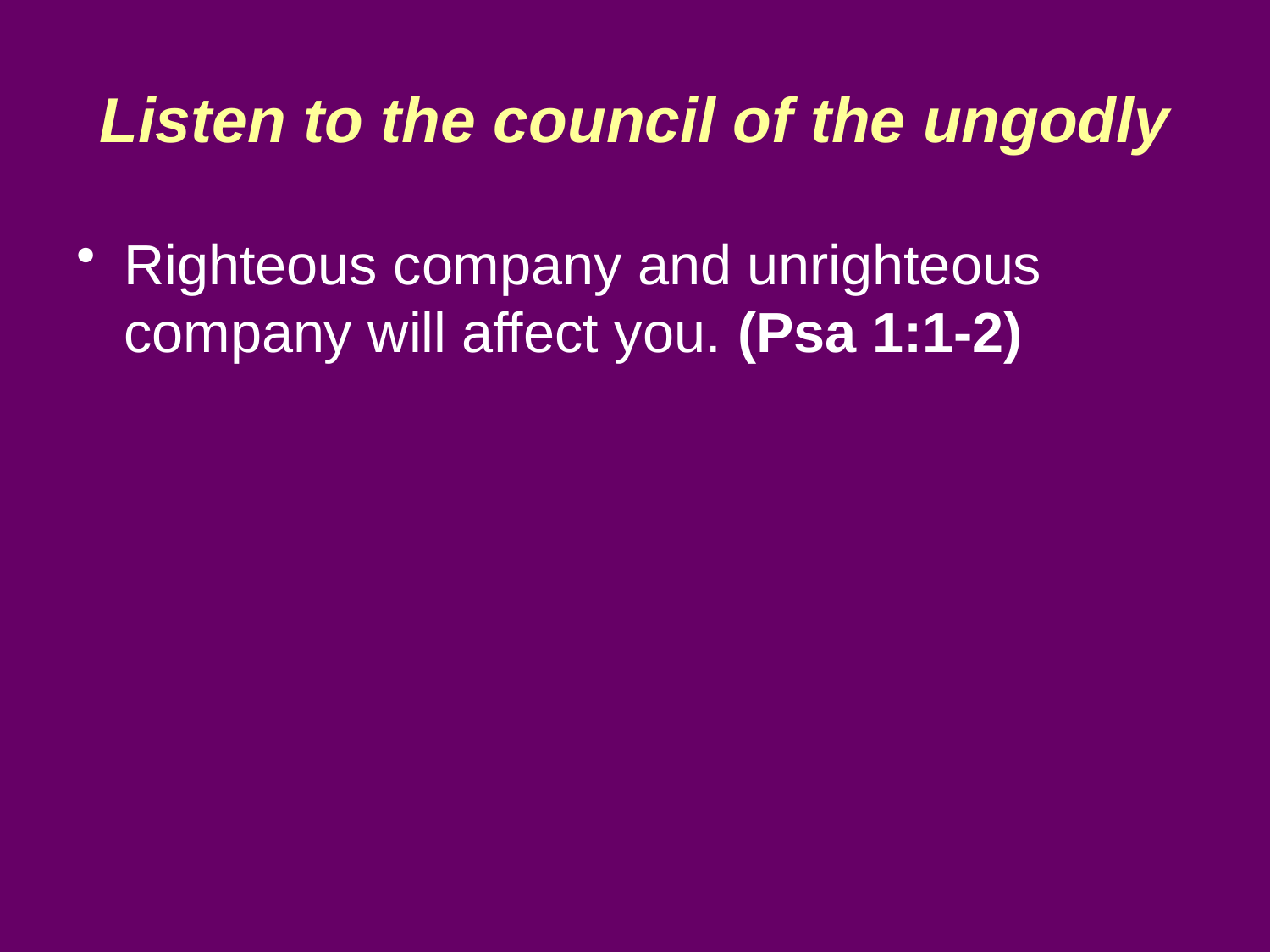

# Listen to the council of the ungodly
Righteous company and unrighteous company will affect you. (Psa 1:1-2)